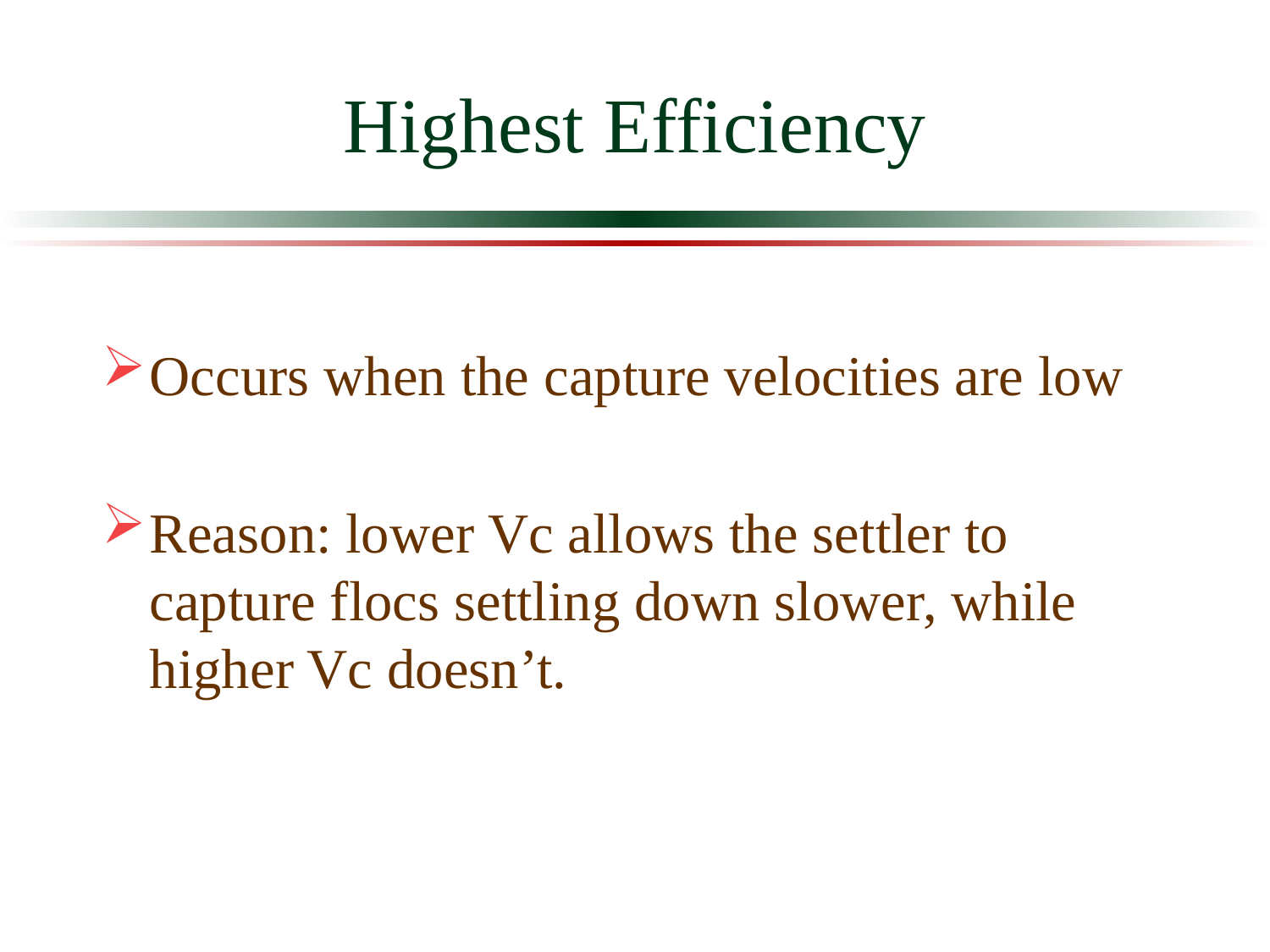

# Highest Efficiency
Occurs when the capture velocities are low

Reason: lower Vc allows the settler to capture flocs settling down slower, while higher Vc doesn’t.